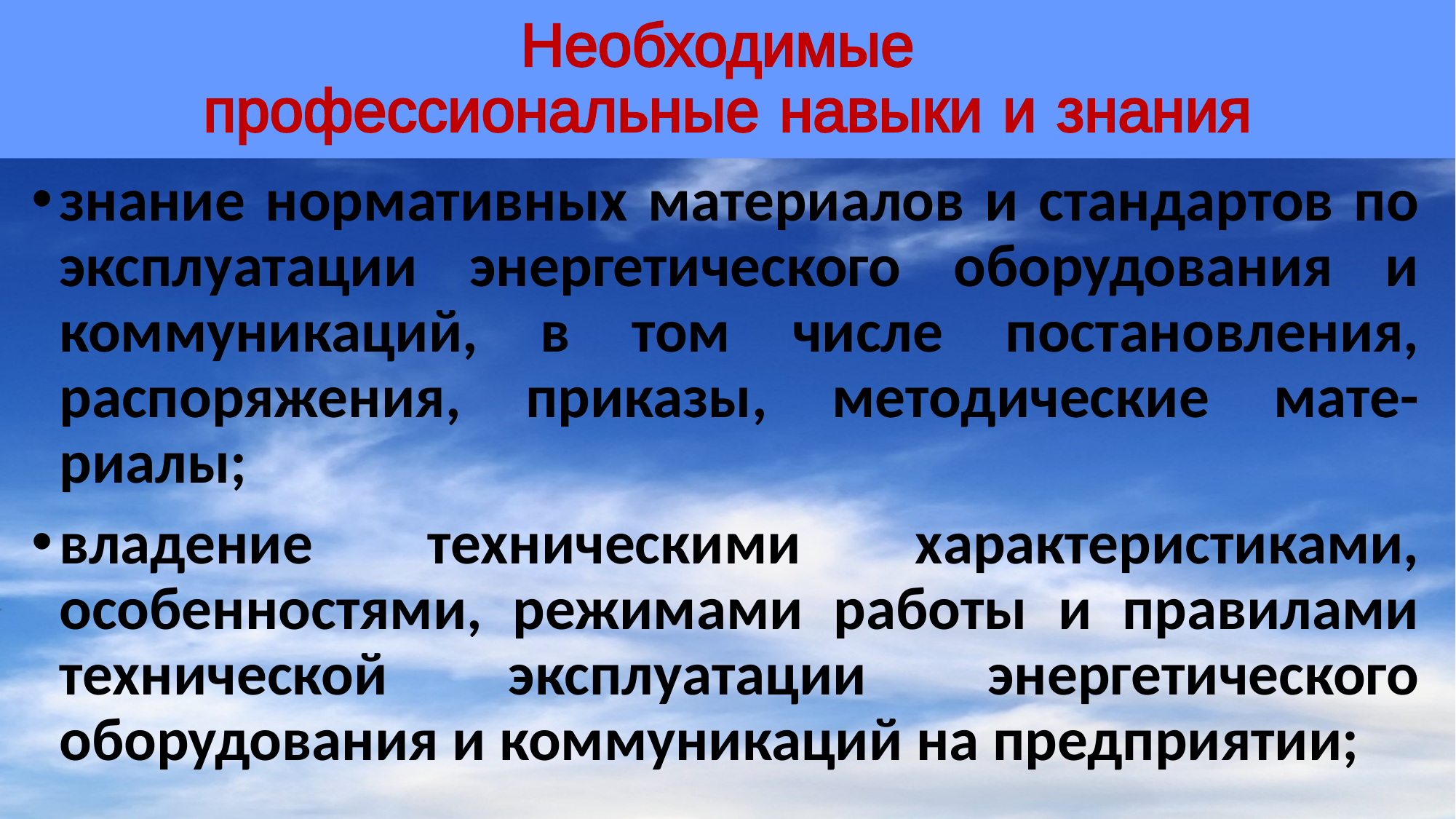

# Необходимые профессиональные навыки и знания
знание нормативных материалов и стандартов по эксплуатации энергетического оборудования и коммуникаций, в том числе постановления, распоряжения, приказы, методические мате-риалы;
владение техническими характеристиками, особенностями, режимами работы и правилами технической эксплуатации энергетического оборудования и коммуникаций на предприятии;